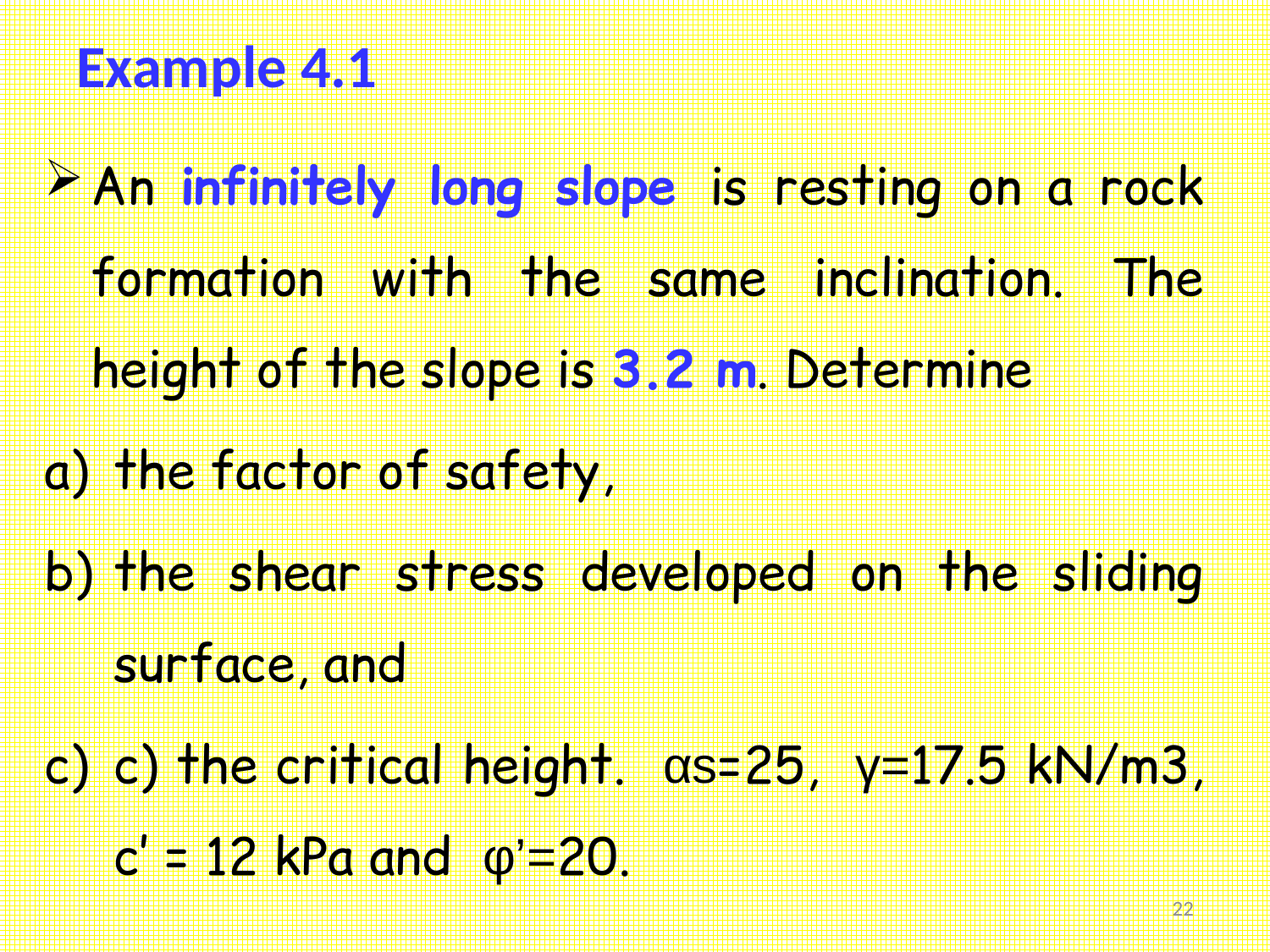

# Example 4.1
An infinitely long slope is resting on a rock formation with the same inclination. The height of the slope is 3.2 m. Determine
the factor of safety,
the shear stress developed on the sliding surface, and
c) the critical height.  αs=25,  γ=17.5 kN/m3, c’ = 12 kPa and  φ’=20.

22